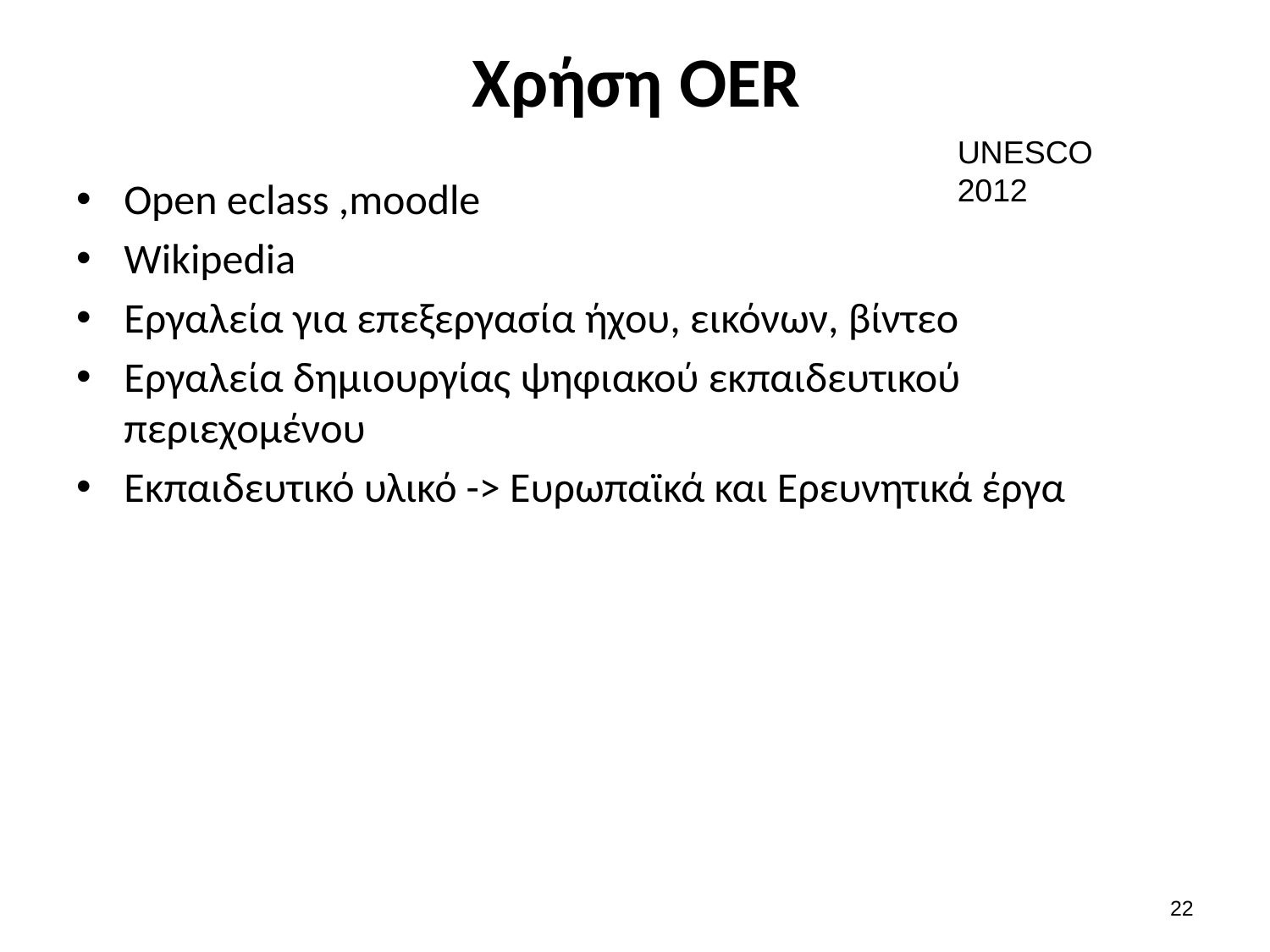

# Χρήση OER
UNESCO 2012
Open eclass ,moodle
Wikipedia
Εργαλεία για επεξεργασία ήχου, εικόνων, βίντεο
Εργαλεία δημιουργίας ψηφιακού εκπαιδευτικού περιεχομένου
Εκπαιδευτικό υλικό -> Ευρωπαϊκά και Ερευνητικά έργα
22